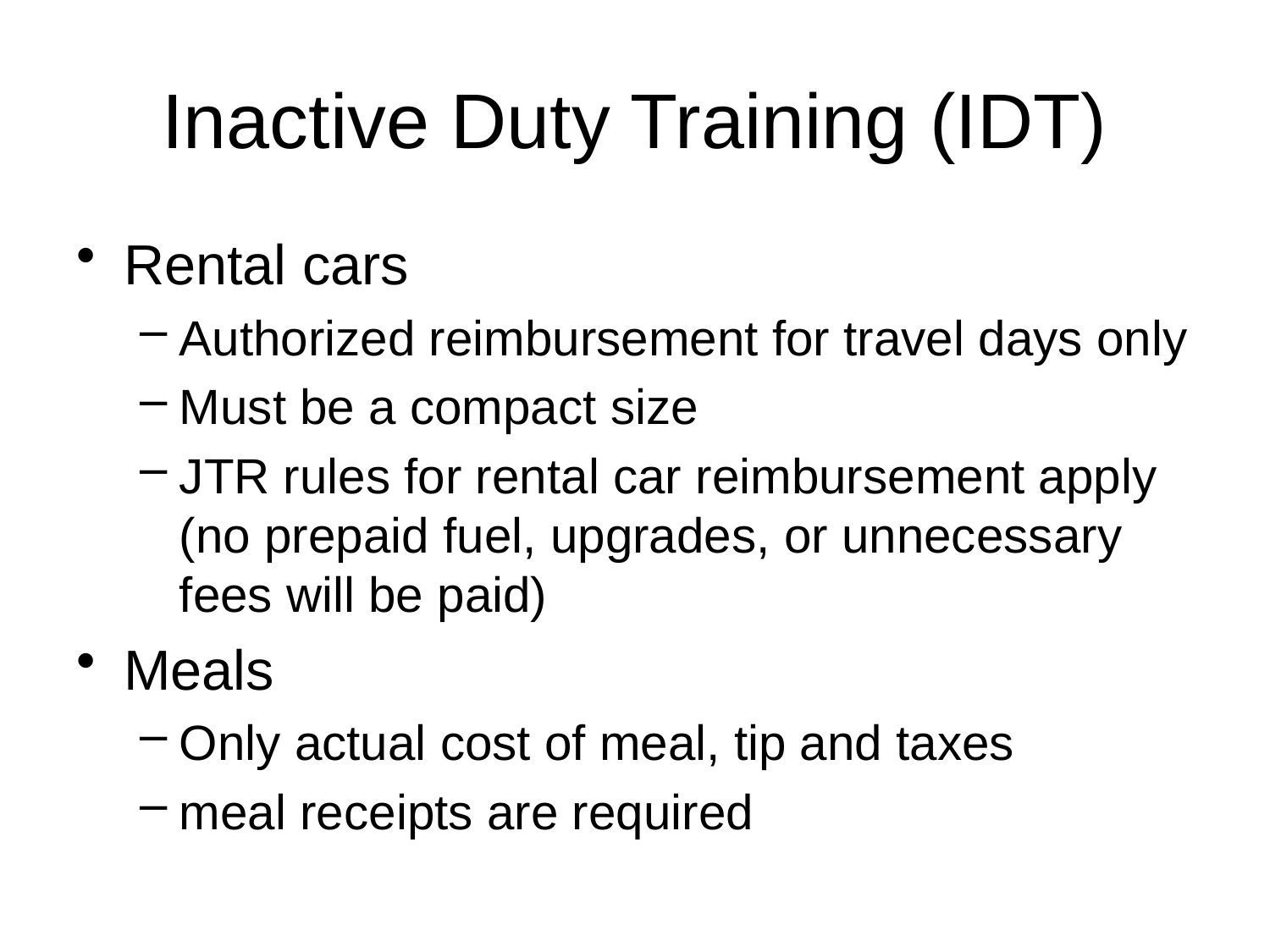

# Inactive Duty Training (IDT)
Rental cars
Authorized reimbursement for travel days only
Must be a compact size
JTR rules for rental car reimbursement apply (no prepaid fuel, upgrades, or unnecessary fees will be paid)
Meals
Only actual cost of meal, tip and taxes
meal receipts are required